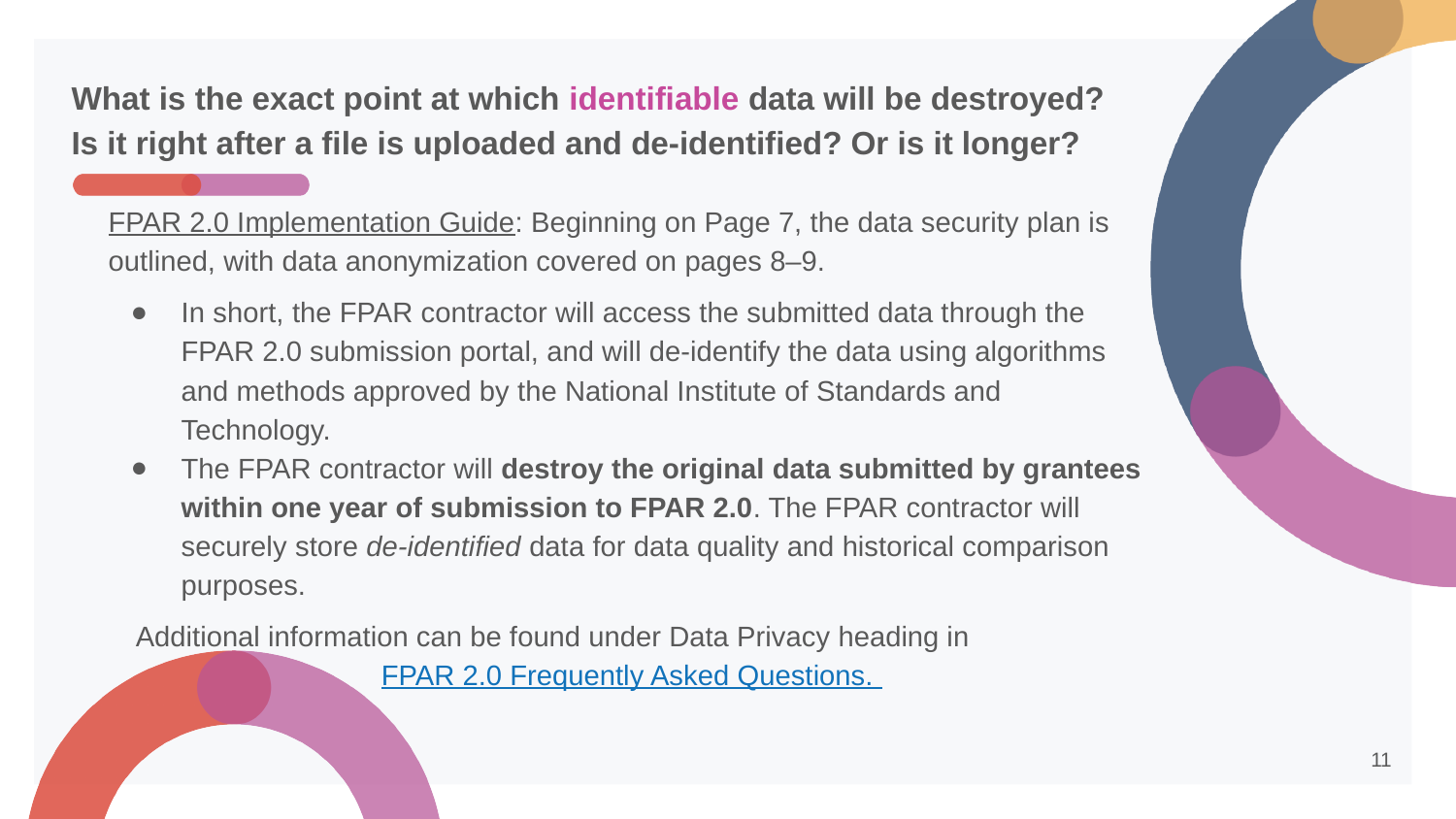

# What is the exact point at which identifiable data will be destroyed? Is it right after a file is uploaded and de-identified? Or is it longer?
FPAR 2.0 Implementation Guide: Beginning on Page 7, the data security plan is outlined, with data anonymization covered on pages 8–9.
In short, the FPAR contractor will access the submitted data through the FPAR 2.0 submission portal, and will de-identify the data using algorithms and methods approved by the National Institute of Standards and Technology.
The FPAR contractor will destroy the original data submitted by grantees within one year of submission to FPAR 2.0. The FPAR contractor will securely store de-identified data for data quality and historical comparison purposes.
Additional information can be found under Data Privacy heading in  FPAR 2.0 Frequently Asked Questions.
11